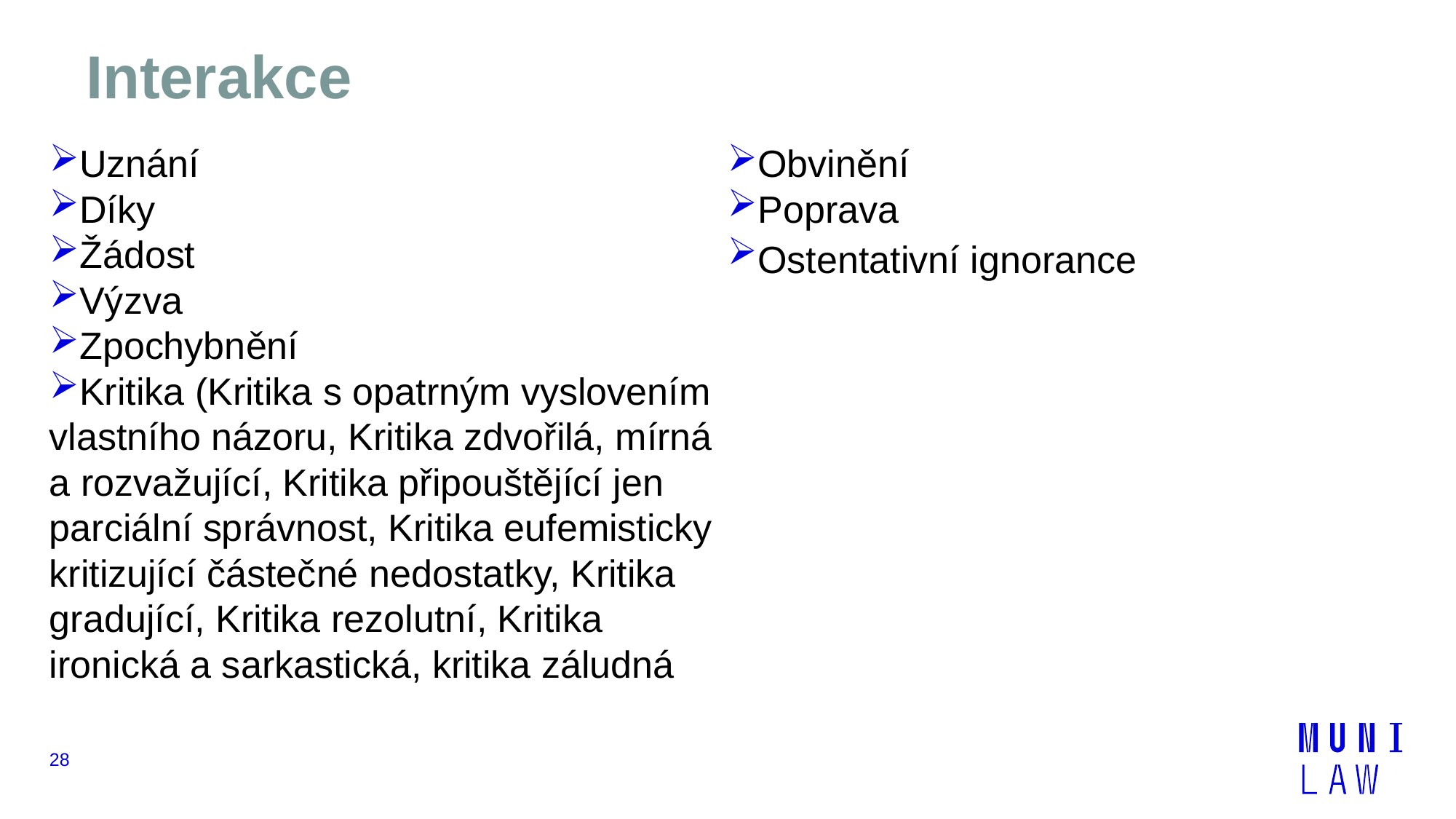

# Interakce
Uznání
Díky
Žádost
Výzva
Zpochybnění
Kritika (Kritika s opatrným vyslovením vlastního názoru, Kritika zdvořilá, mírná a rozvažující, Kritika připouštějící jen parciální správnost, Kritika eufemisticky kritizující částečné nedostatky, Kritika gradující, Kritika rezolutní, Kritika ironická a sarkastická, kritika záludná
Obvinění
Poprava
Ostentativní ignorance
28